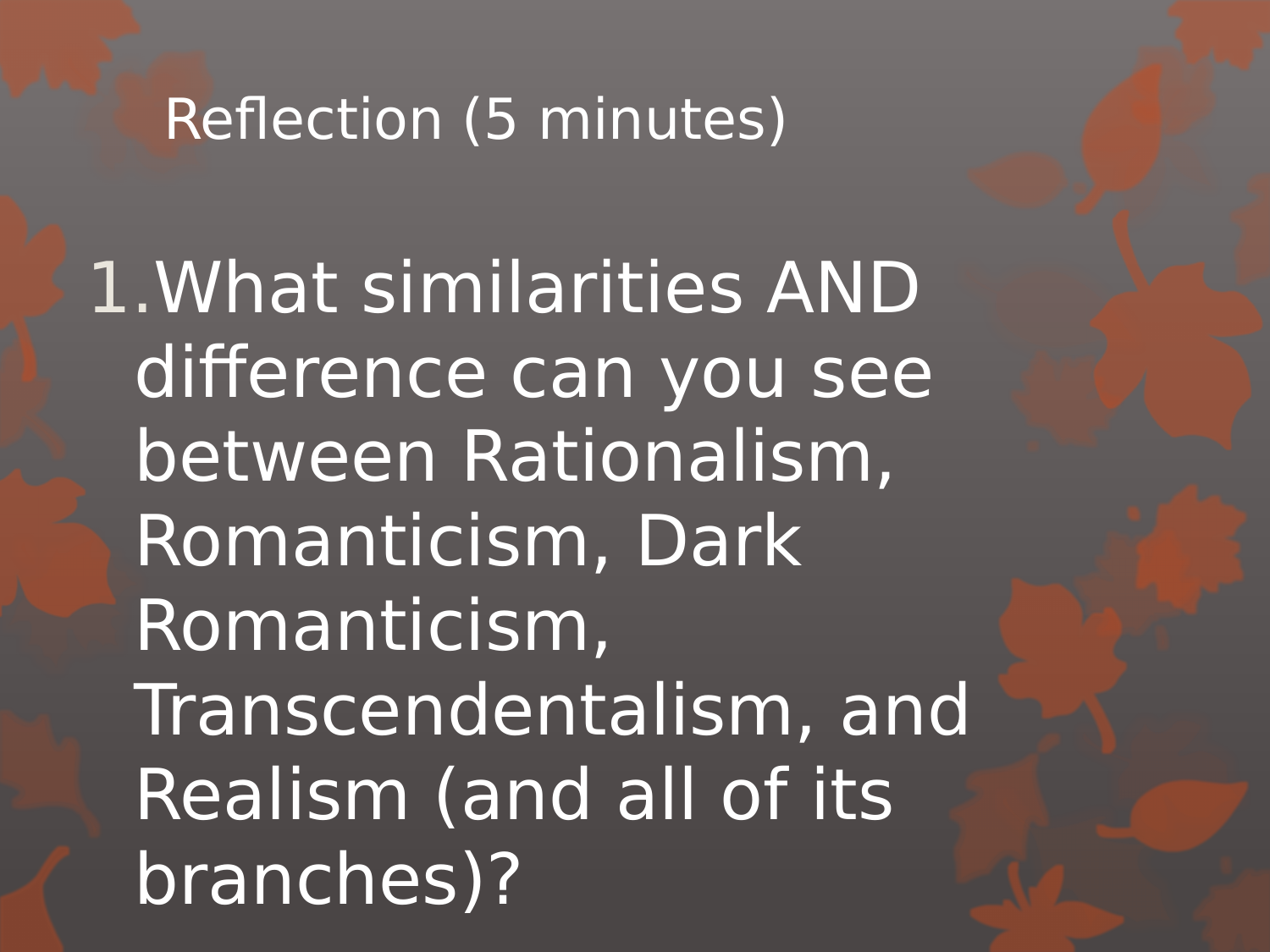

# Reflection (5 minutes)
What similarities AND difference can you see between Rationalism, Romanticism, Dark Romanticism, Transcendentalism, and Realism (and all of its branches)?